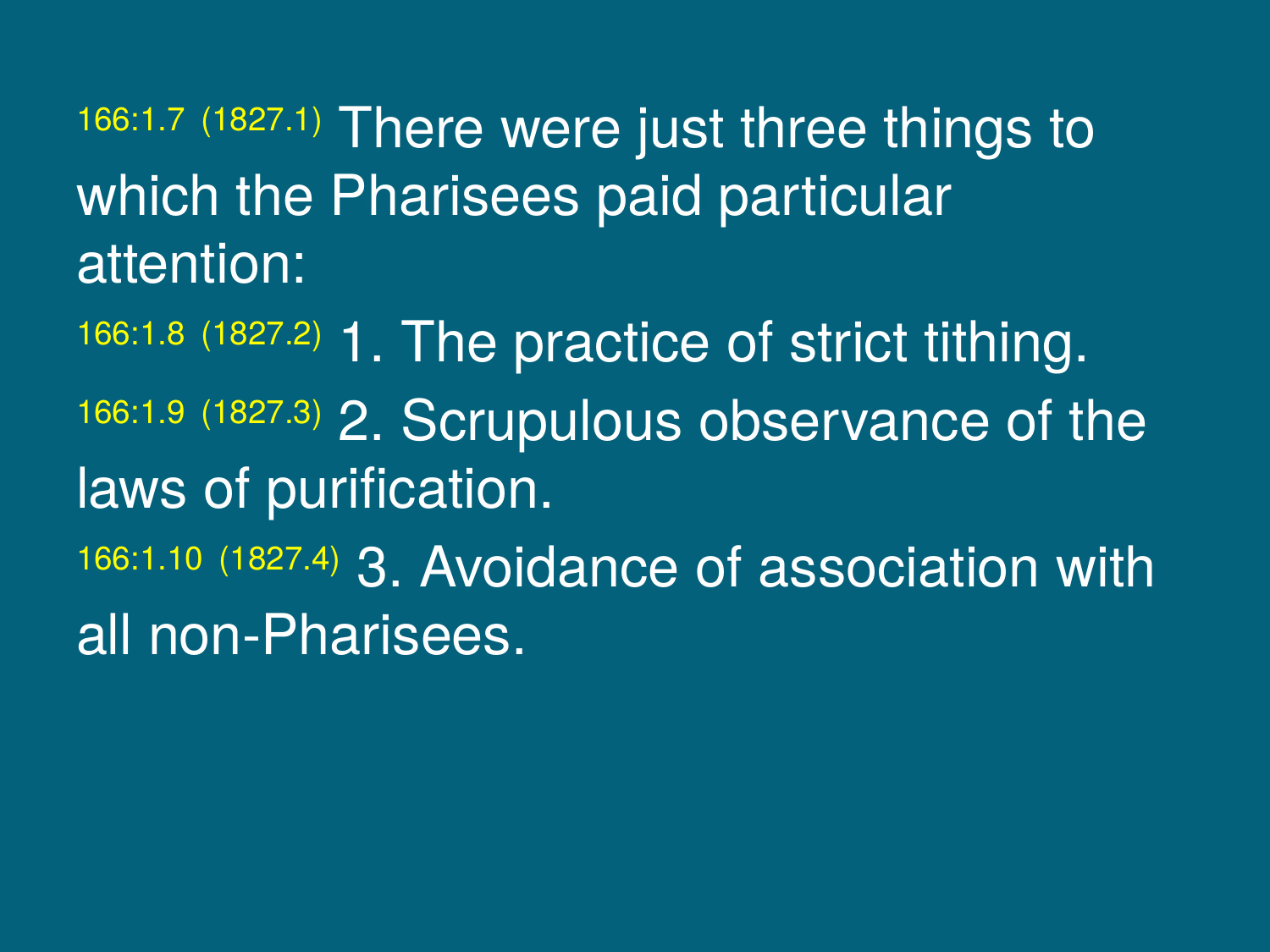

166:1.7 (1827.1) There were just three things to which the Pharisees paid particular attention:
166:1.8 (1827.2) 1. The practice of strict tithing.
166:1.9 (1827.3) 2. Scrupulous observance of the laws of purification.
166:1.10 (1827.4) 3. Avoidance of association with all non-Pharisees.